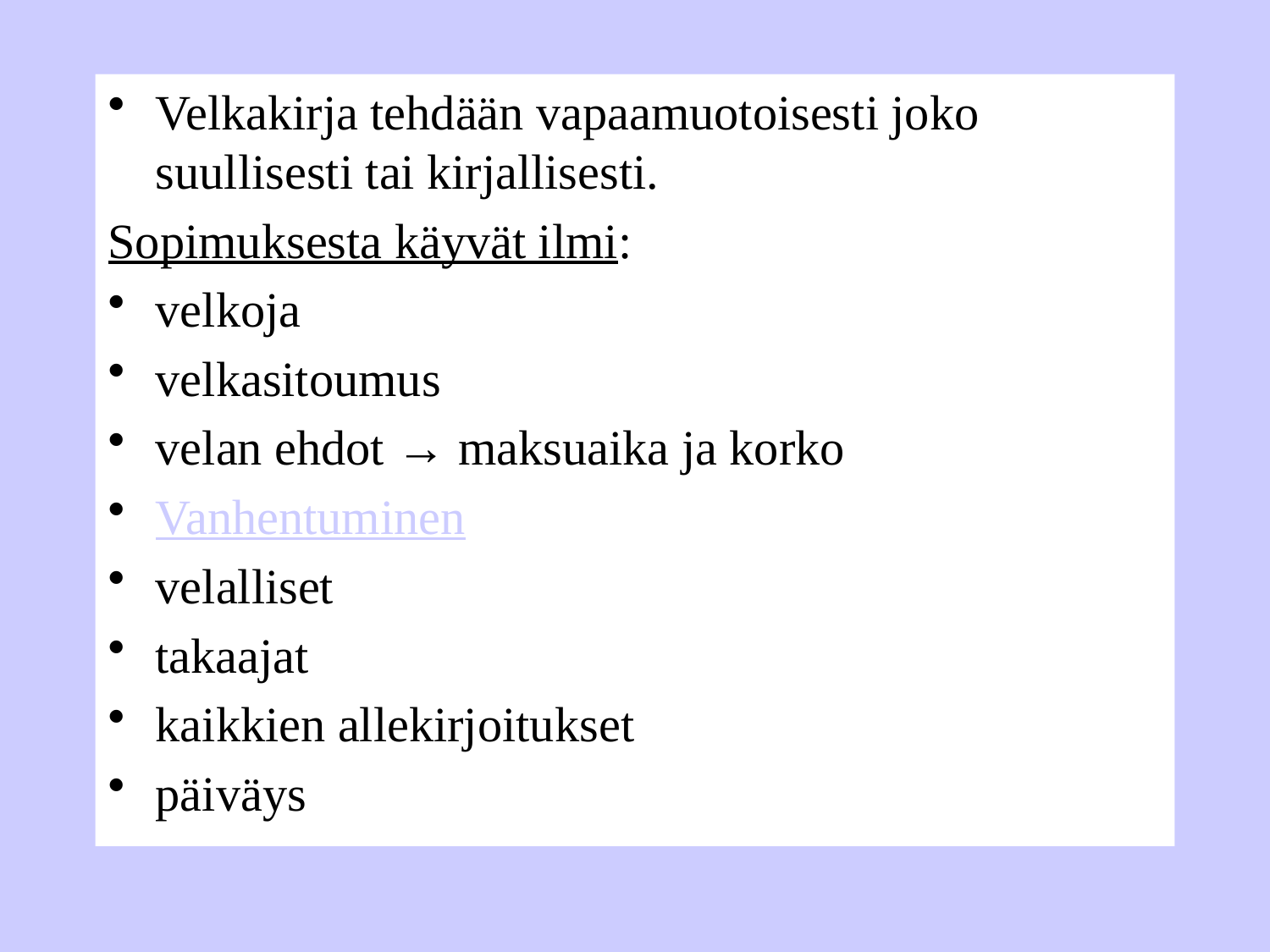

Velkakirja tehdään vapaamuotoisesti joko suullisesti tai kirjallisesti.
Sopimuksesta käyvät ilmi:
velkoja
velkasitoumus
velan ehdot → maksuaika ja korko
Vanhentuminen
velalliset
takaajat
kaikkien allekirjoitukset
päiväys